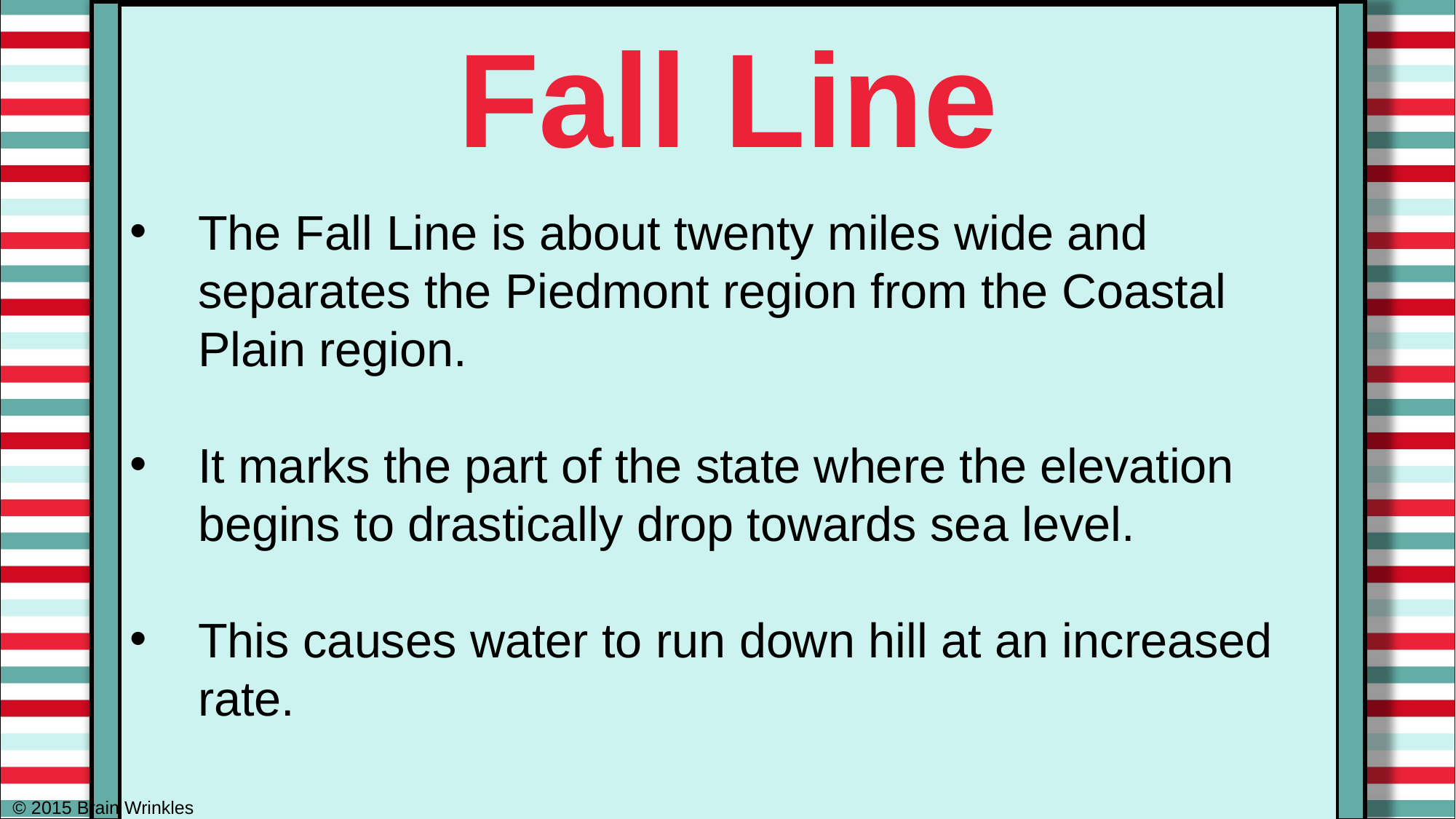

Fall Line
The Fall Line is about twenty miles wide and separates the Piedmont region from the Coastal Plain region.

It marks the part of the state where the elevation begins to drastically drop towards sea level.

This causes water to run down hill at an increased rate.

© 2015 Brain Wrinkles